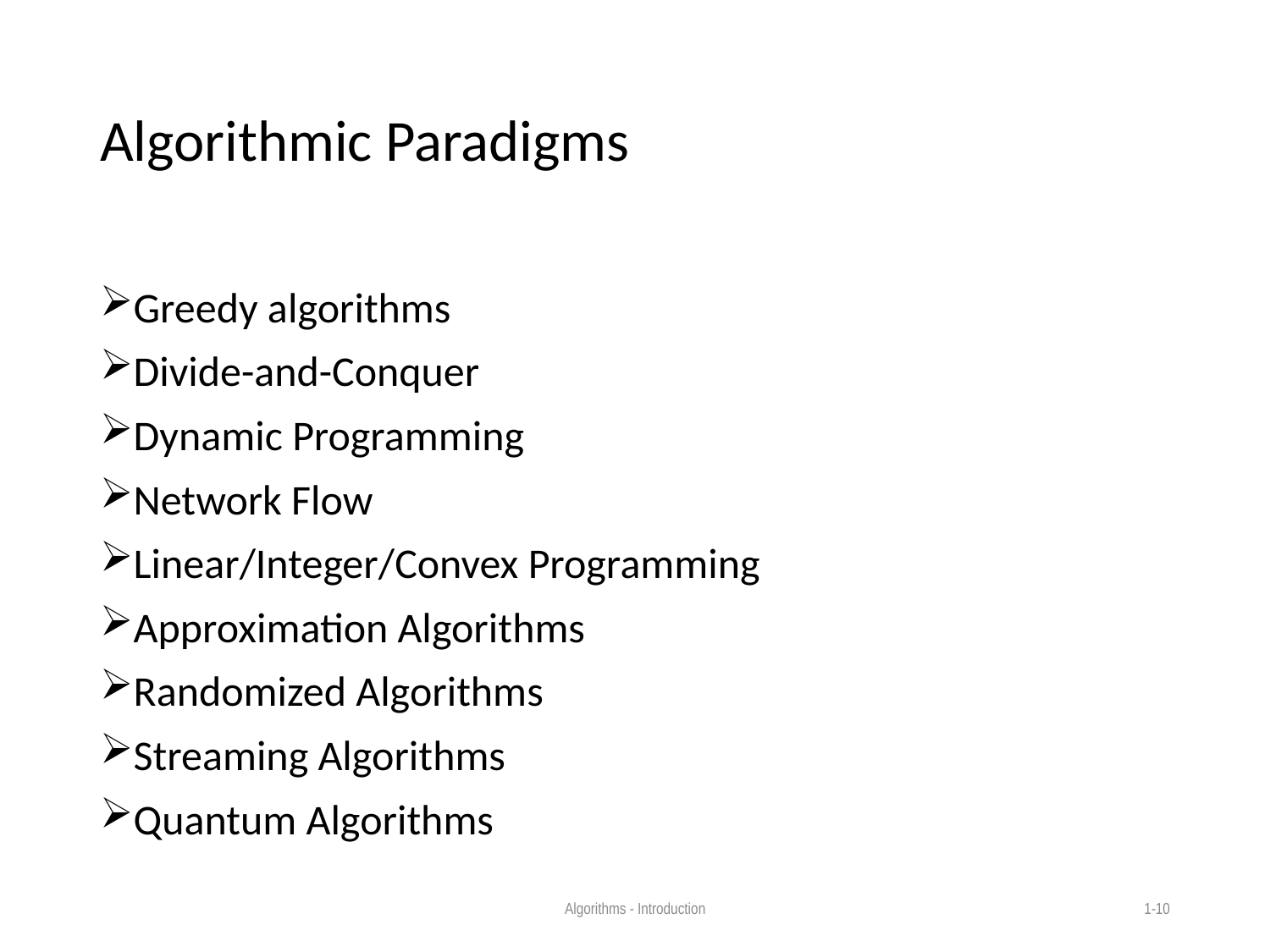

# Algorithmic Paradigms
Greedy algorithms
Divide-and-Conquer
Dynamic Programming
Network Flow
Linear/Integer/Convex Programming
Approximation Algorithms
Randomized Algorithms
Streaming Algorithms
Quantum Algorithms

Algorithms - Introduction
1-10